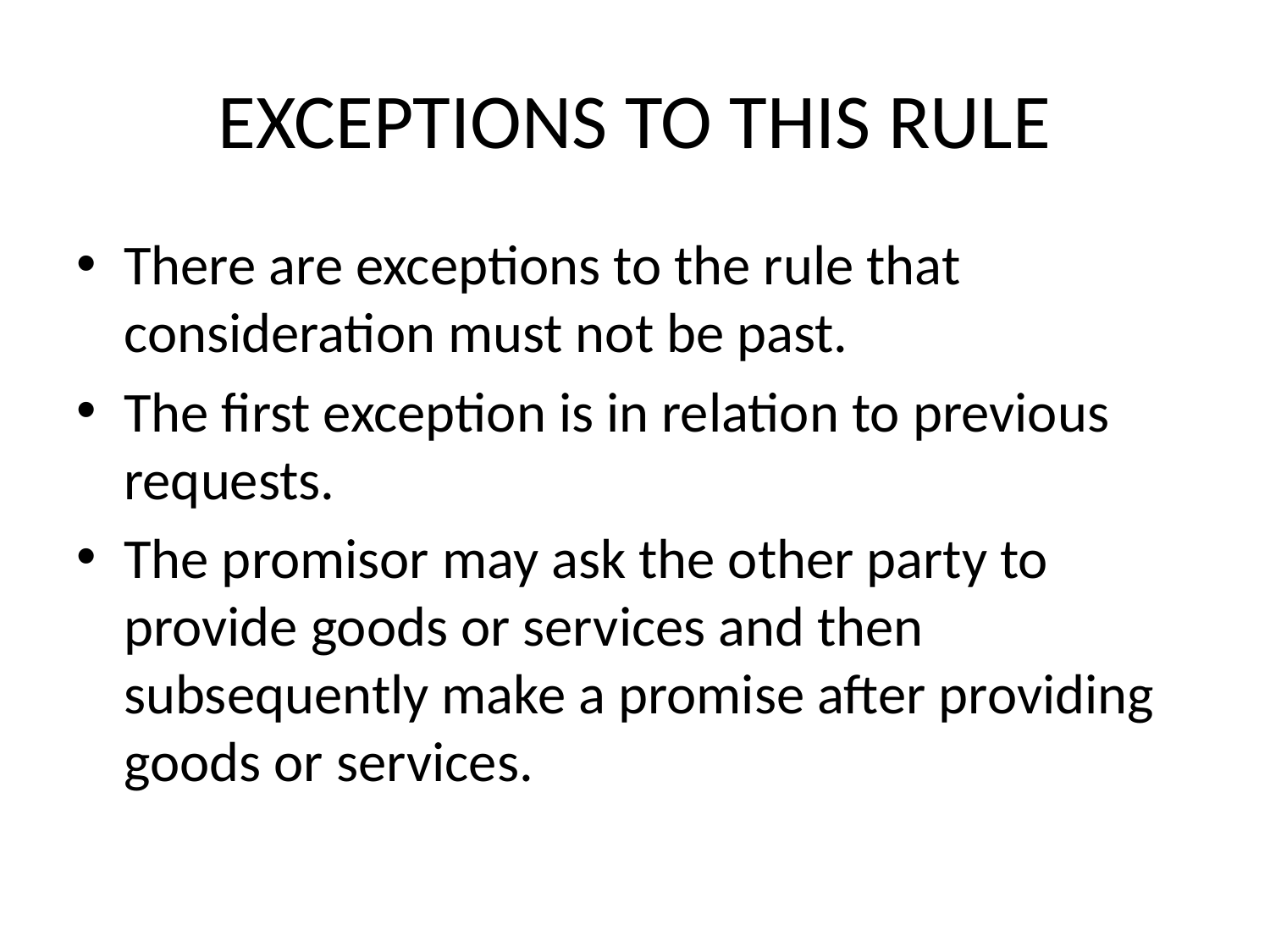

# EXCEPTIONS TO THIS RULE
There are exceptions to the rule that consideration must not be past.
The first exception is in relation to previous requests.
The promisor may ask the other party to provide goods or services and then subsequently make a promise after providing goods or services.